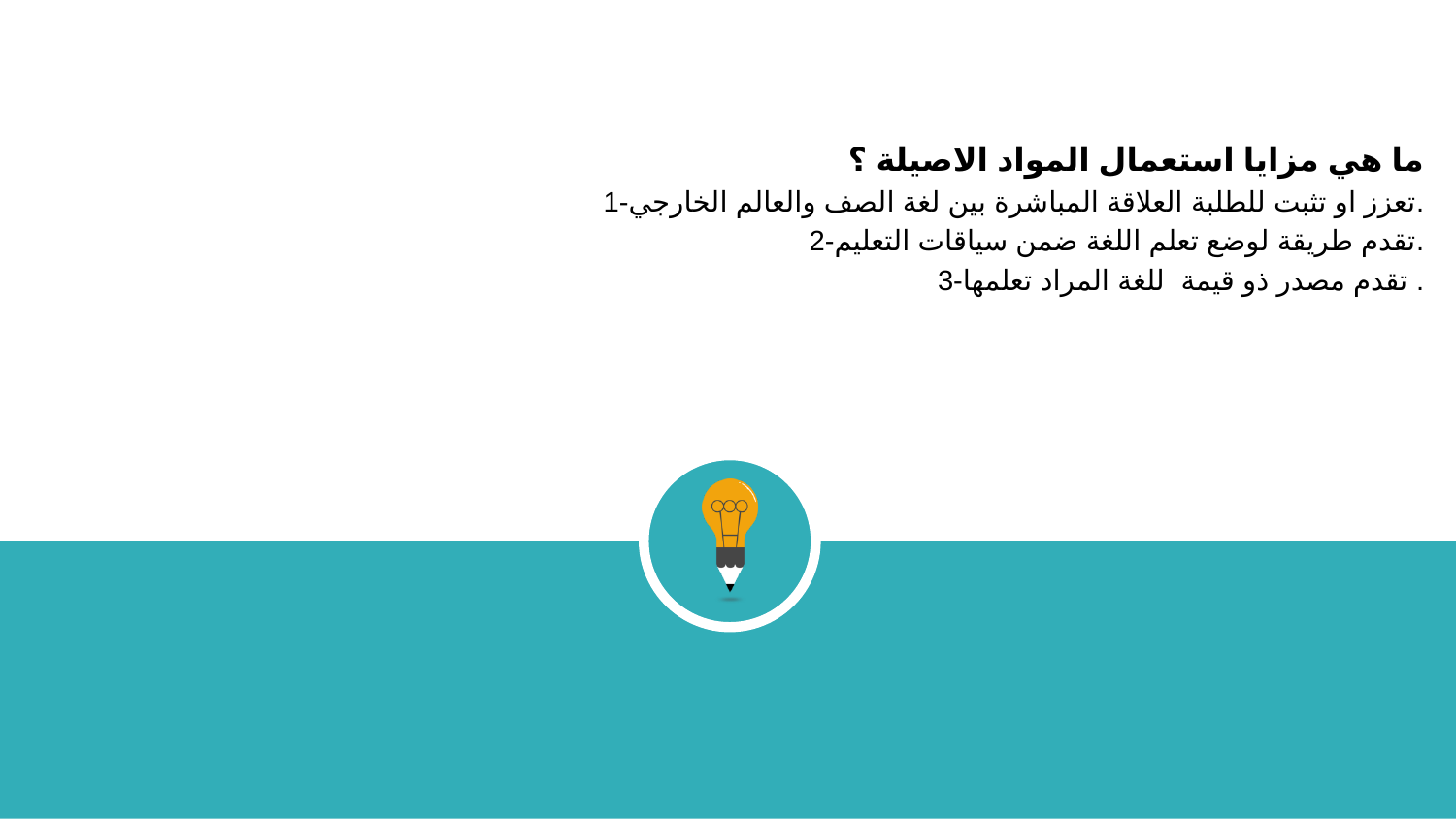

ما هي مزايا استعمال المواد الاصيلة ؟
1-تعزز او تثبت للطلبة العلاقة المباشرة بين لغة الصف والعالم الخارجي.
2-تقدم طريقة لوضع تعلم اللغة ضمن سياقات التعليم.
3-تقدم مصدر ذو قيمة  للغة المراد تعلمها .